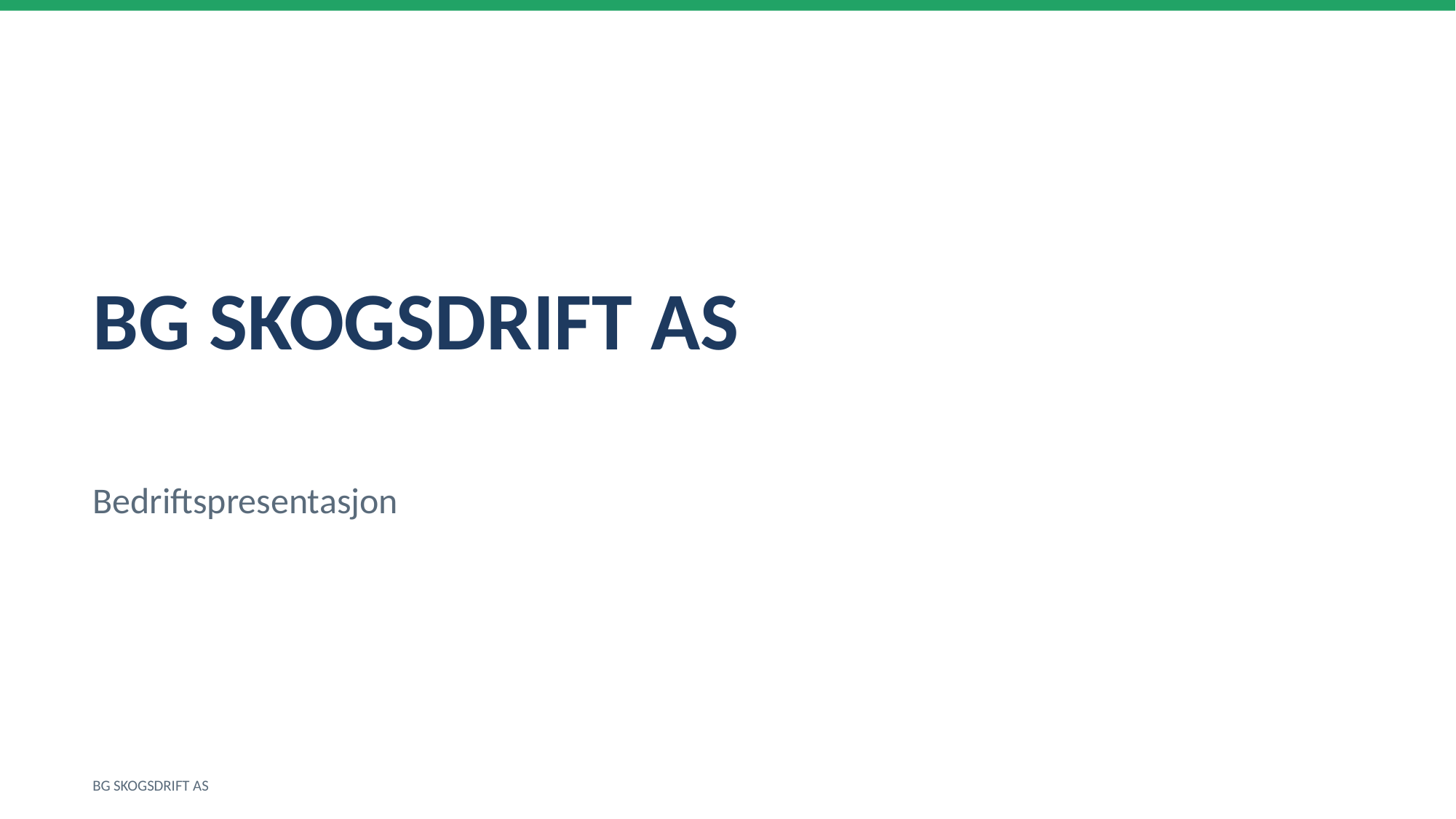

BG SKOGSDRIFT AS
Bedriftspresentasjon
BG SKOGSDRIFT AS